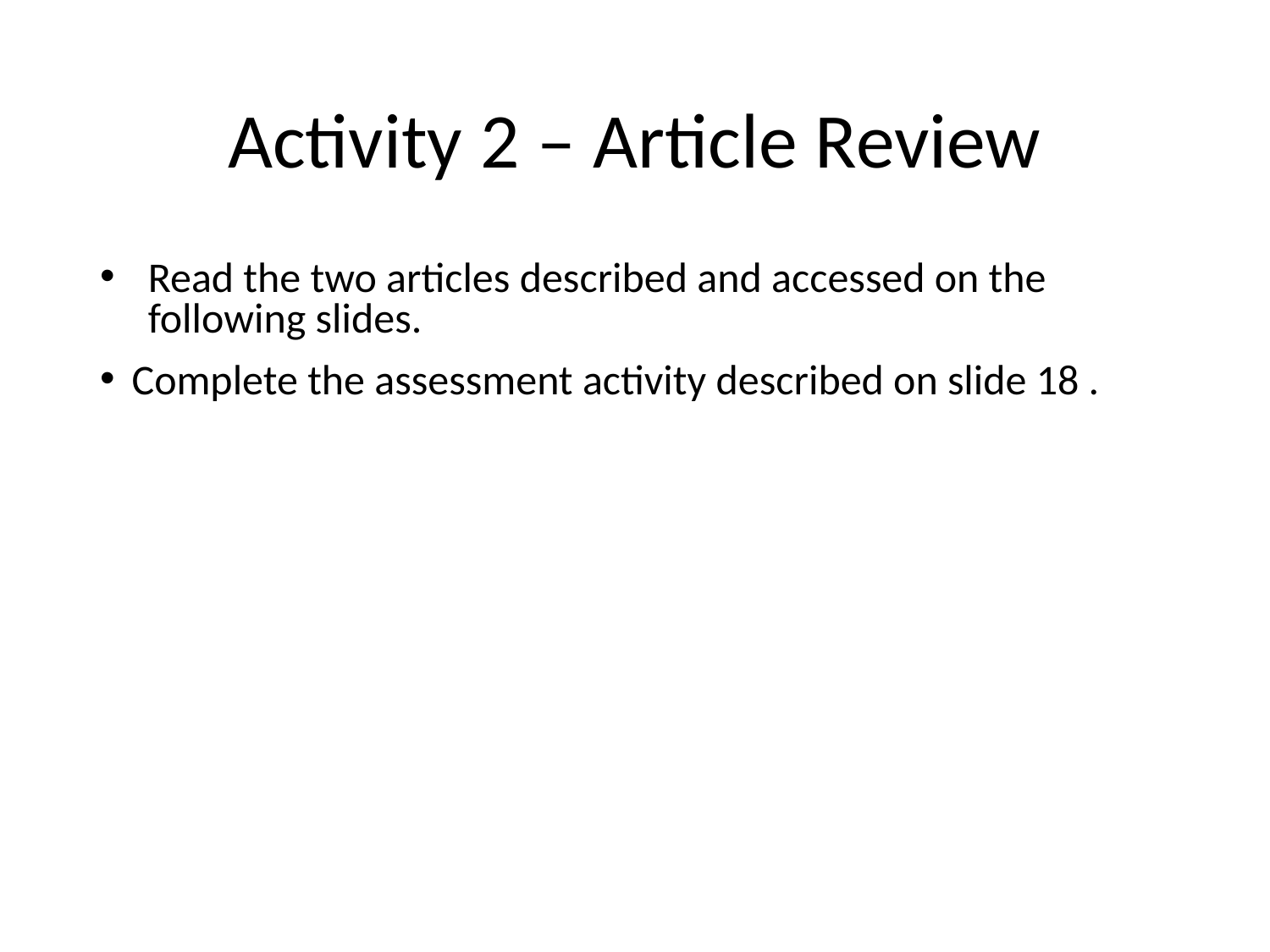

# Activity 2 – Article Review
Read the two articles described and accessed on the following slides.
Complete the assessment activity described on slide 18 .